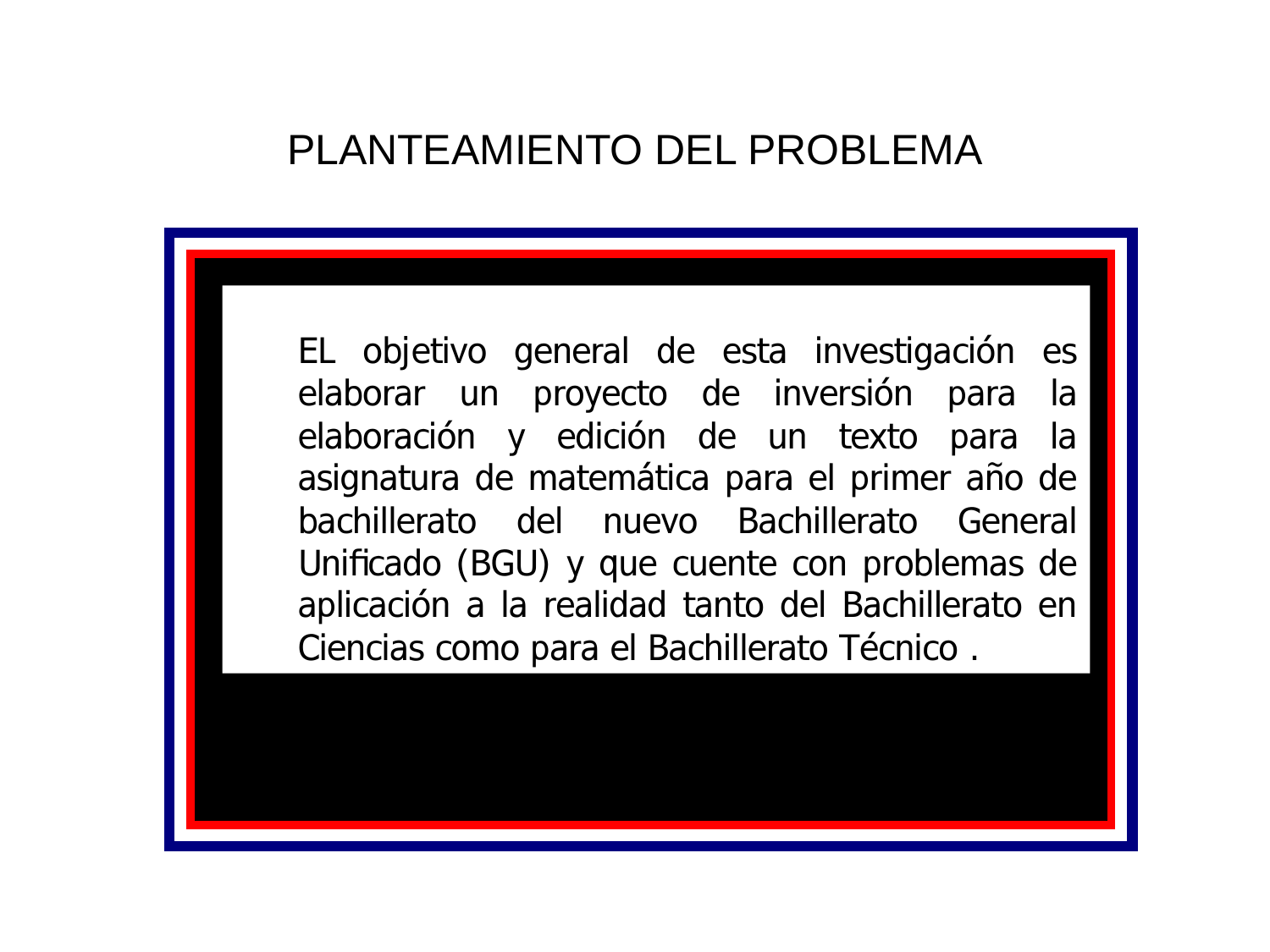

PLANTEAMIENTO DEL PROBLEMA

EL objetivo general de esta investigación es elaborar un proyecto de inversión para la elaboración y edición de un texto para la asignatura de matemática para el primer año de bachillerato del nuevo Bachillerato General Unificado (BGU) y que cuente con problemas de aplicación a la realidad tanto del Bachillerato en Ciencias como para el Bachillerato Técnico .